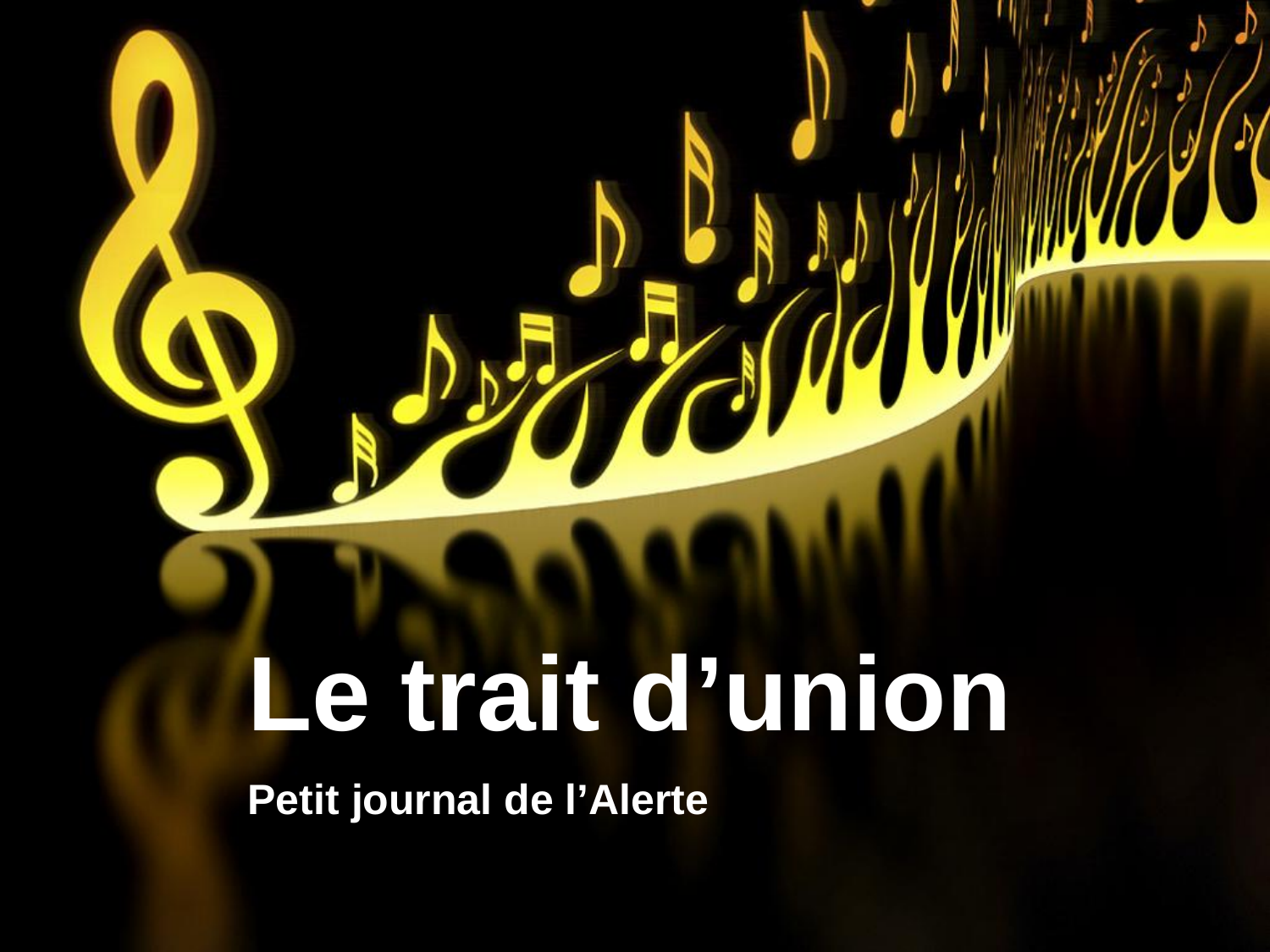

# Le trait d’union
Petit journal de l’Alerte